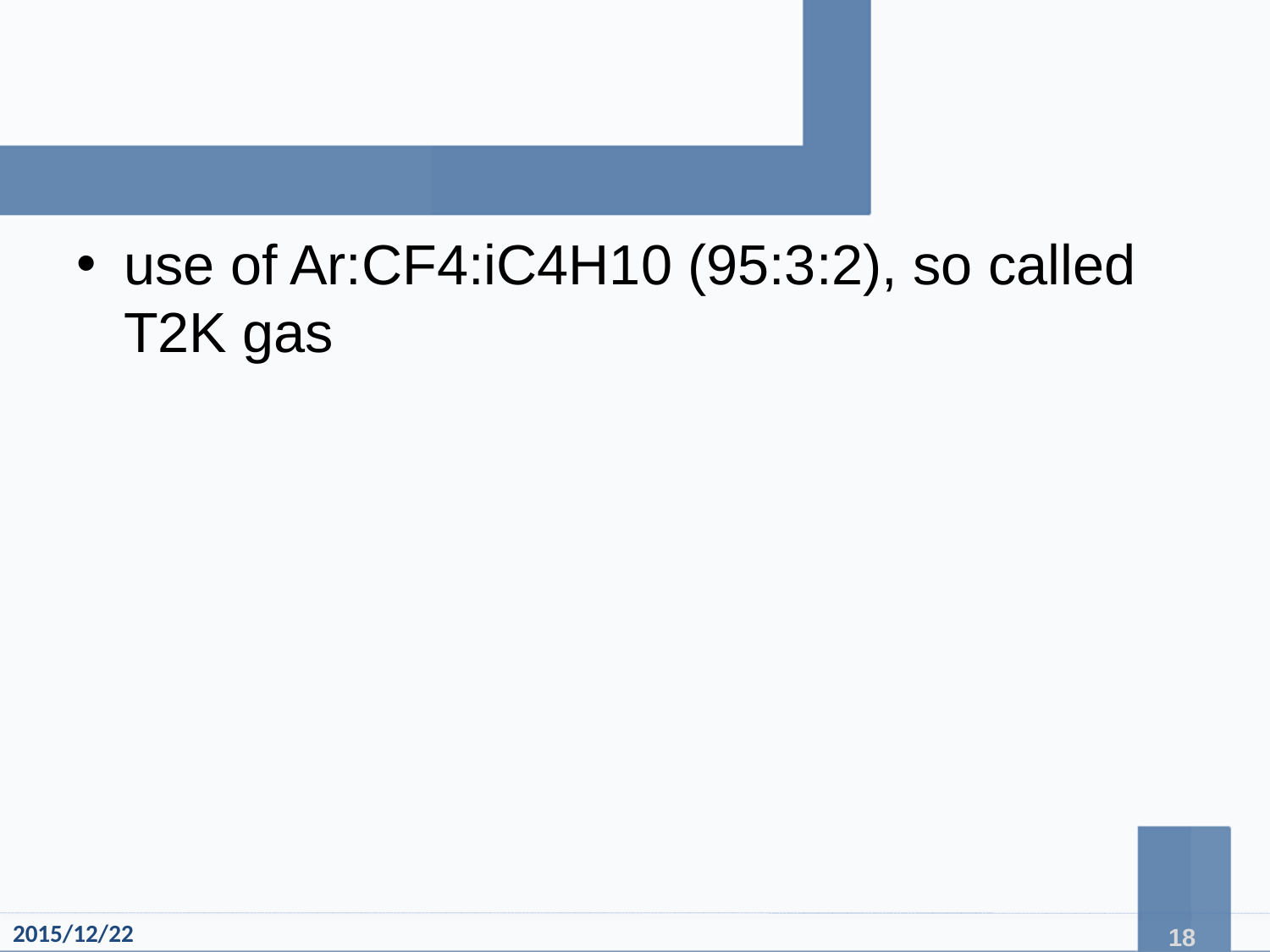

#
use of Ar:CF4:iC4H10 (95:3:2), so called T2K gas
2015/12/22
18